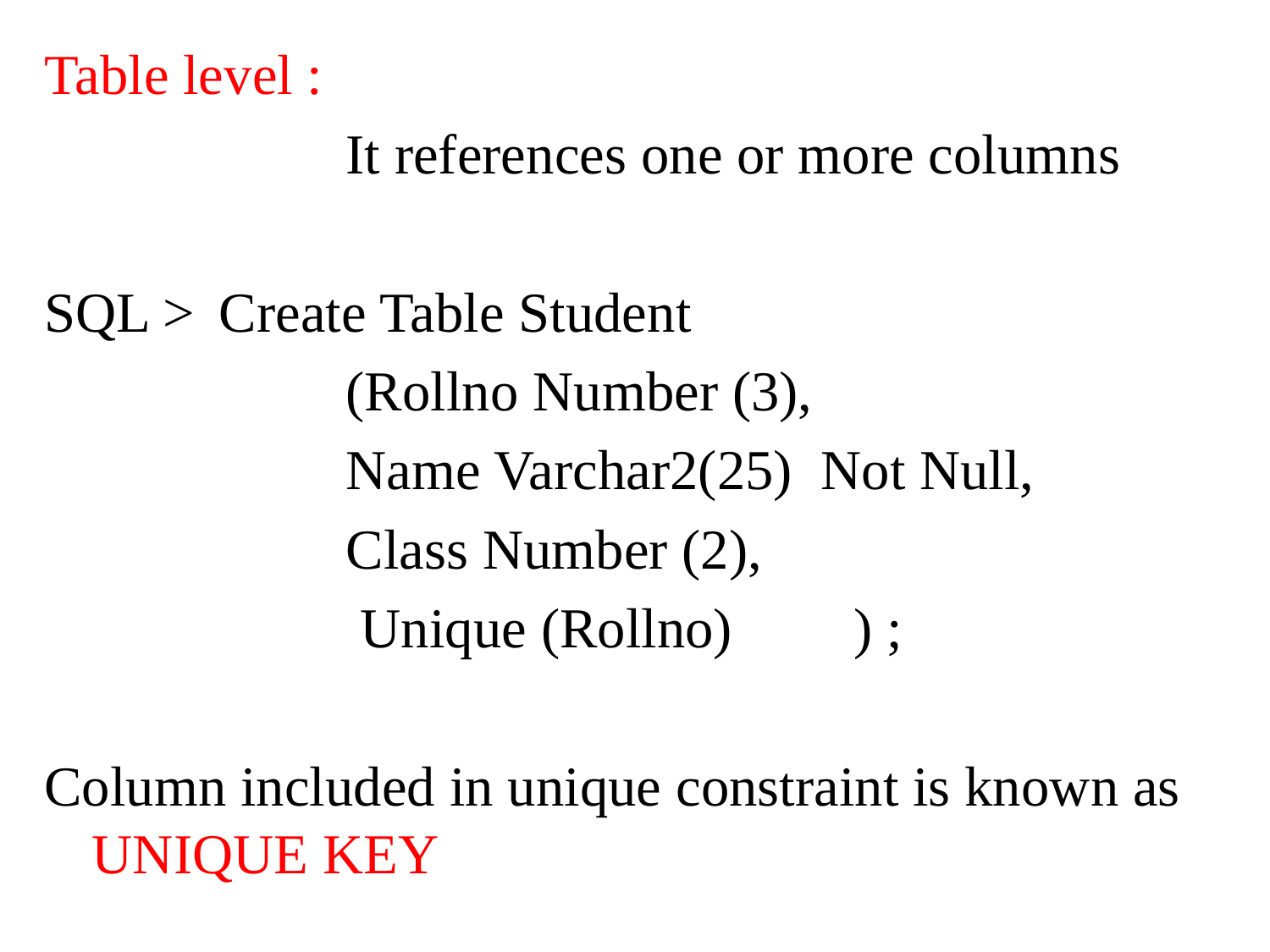

Table level :
			It references one or more columns

SQL > 	Create Table Student
			(Rollno Number (3),
			Name Varchar2(25)  Not Null,
			Class Number (2),
			 Unique (Rollno)	) ;

Column included in unique constraint is known as UNIQUE KEY